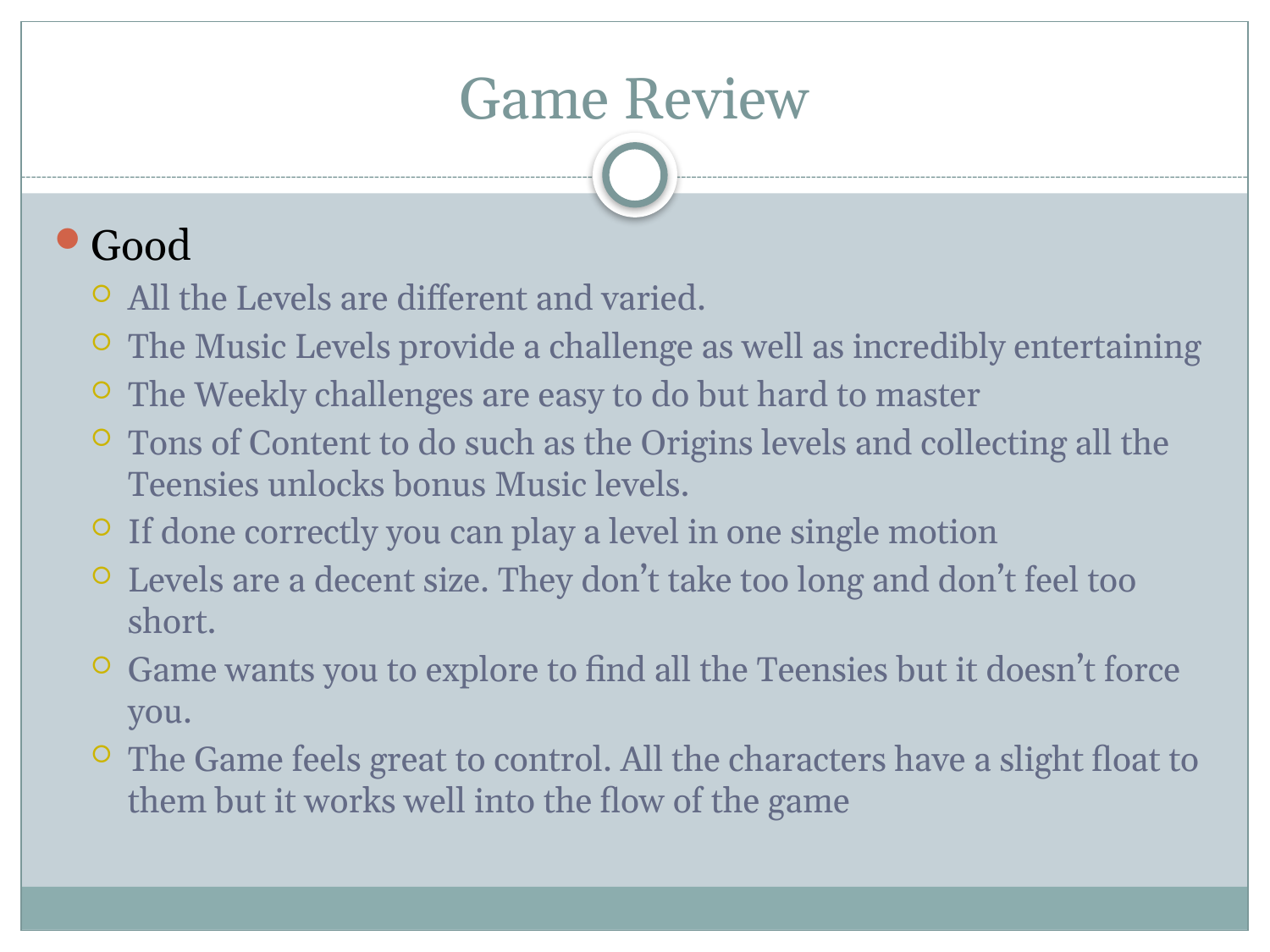

# Game Review
Good
All the Levels are different and varied.
The Music Levels provide a challenge as well as incredibly entertaining
The Weekly challenges are easy to do but hard to master
Tons of Content to do such as the Origins levels and collecting all the Teensies unlocks bonus Music levels.
If done correctly you can play a level in one single motion
Levels are a decent size. They don’t take too long and don’t feel too short.
Game wants you to explore to find all the Teensies but it doesn’t force you.
The Game feels great to control. All the characters have a slight float to them but it works well into the flow of the game